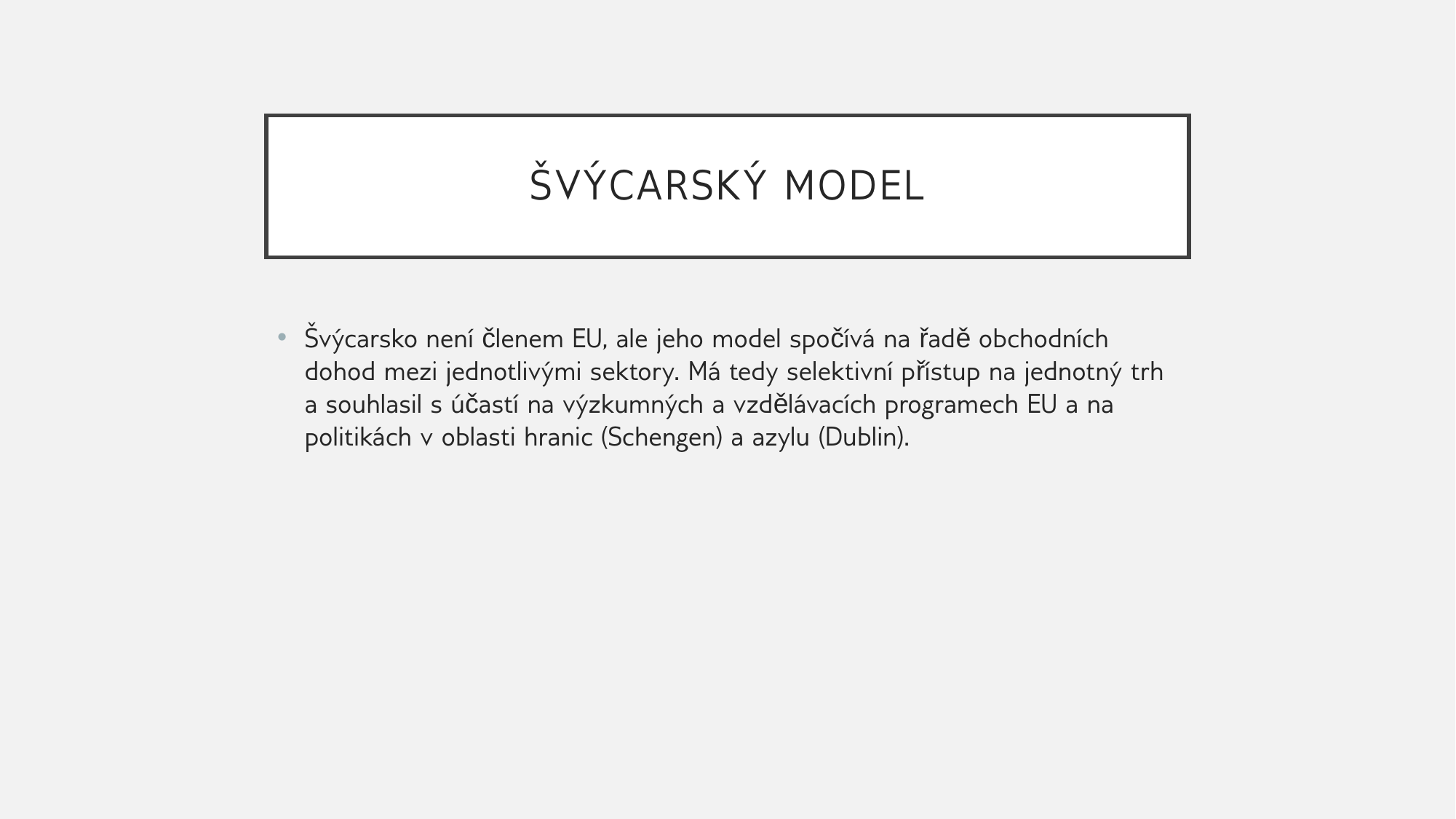

# Švýcarský model
Švýcarsko není členem EU, ale jeho model spočívá na řadě obchodních dohod mezi jednotlivými sektory. Má tedy selektivní přístup na jednotný trh a souhlasil s účastí na výzkumných a vzdělávacích programech EU a na politikách v oblasti hranic (Schengen) a azylu (Dublin).